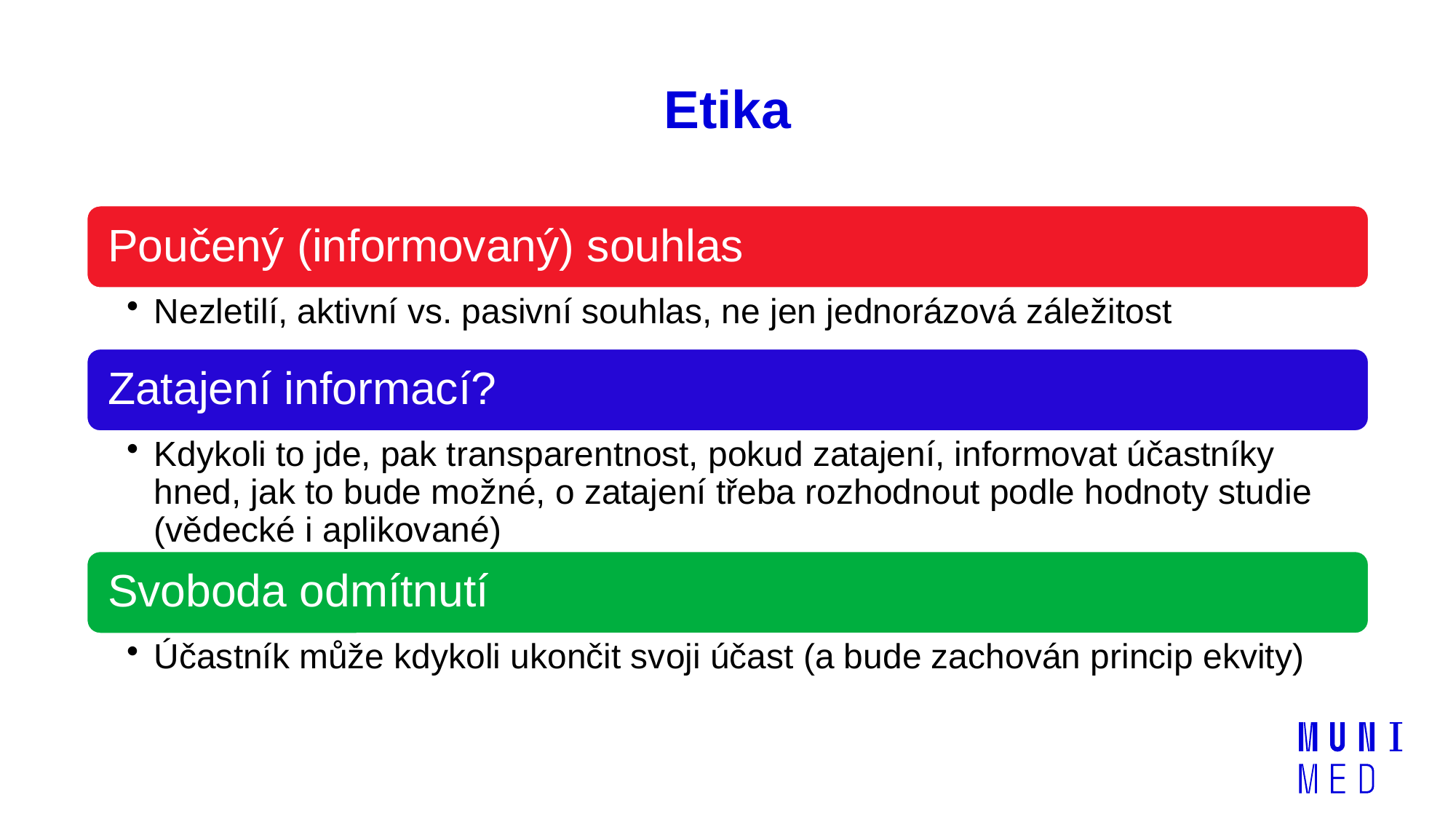

# Etika
Poučený (informovaný) souhlas
Nezletilí, aktivní vs. pasivní souhlas, ne jen jednorázová záležitost
Zatajení informací?
Kdykoli to jde, pak transparentnost, pokud zatajení, informovat účastníky hned, jak to bude možné, o zatajení třeba rozhodnout podle hodnoty studie (vědecké i aplikované)
Svoboda odmítnutí
Účastník může kdykoli ukončit svoji účast (a bude zachován princip ekvity)